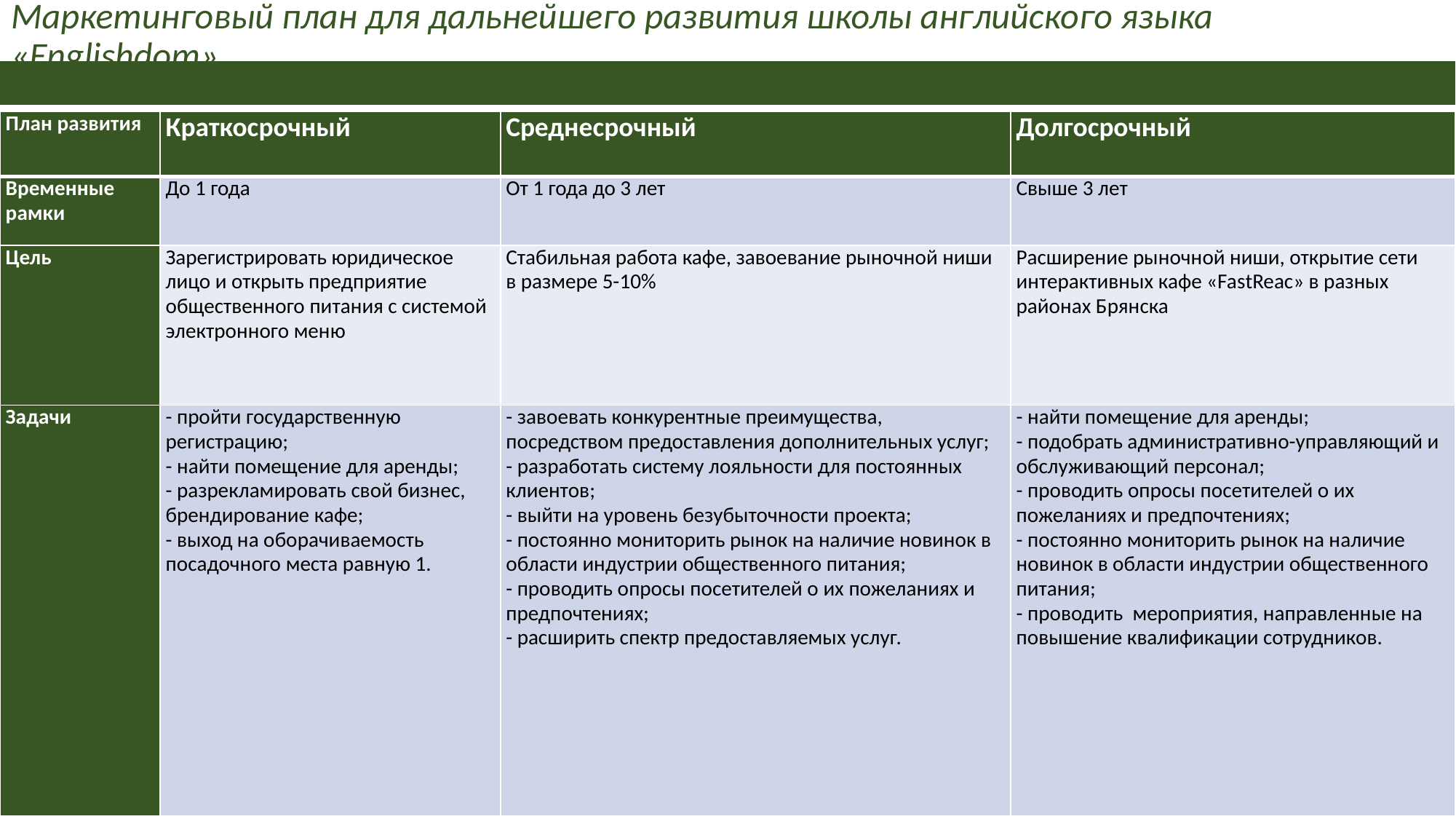

# Маркетинговый план для дальнейшего развития школы английского языка «Englishdom»

| План развития | Краткосрочный | Среднесрочный | Долгосрочный |
| --- | --- | --- | --- |
| Временные рамки | До 1 года | От 1 года до 3 лет | Свыше 3 лет |
| Цель | Зарегистрировать юридическое лицо и открыть предприятие общественного питания с системой электронного меню | Стабильная работа кафе, завоевание рыночной ниши в размере 5-10% | Расширение рыночной ниши, открытие сети интерактивных кафе «FastReac» в разных районах Брянска |
| Задачи | - пройти государственную регистрацию; - найти помещение для аренды; - разрекламировать свой бизнес, брендирование кафе; - выход на оборачиваемость посадочного места равную 1. | - завоевать конкурентные преимущества, посредством предоставления дополнительных услуг; - разработать систему лояльности для постоянных клиентов; - выйти на уровень безубыточности проекта; - постоянно мониторить рынок на наличие новинок в области индустрии общественного питания; - проводить опросы посетителей о их пожеланиях и предпочтениях; - расширить спектр предоставляемых услуг. | - найти помещение для аренды; - подобрать административно-управляющий и обслуживающий персонал; - проводить опросы посетителей о их пожеланиях и предпочтениях; - постоянно мониторить рынок на наличие новинок в области индустрии общественного питания; - проводить мероприятия, направленные на повышение квалификации сотрудников. |